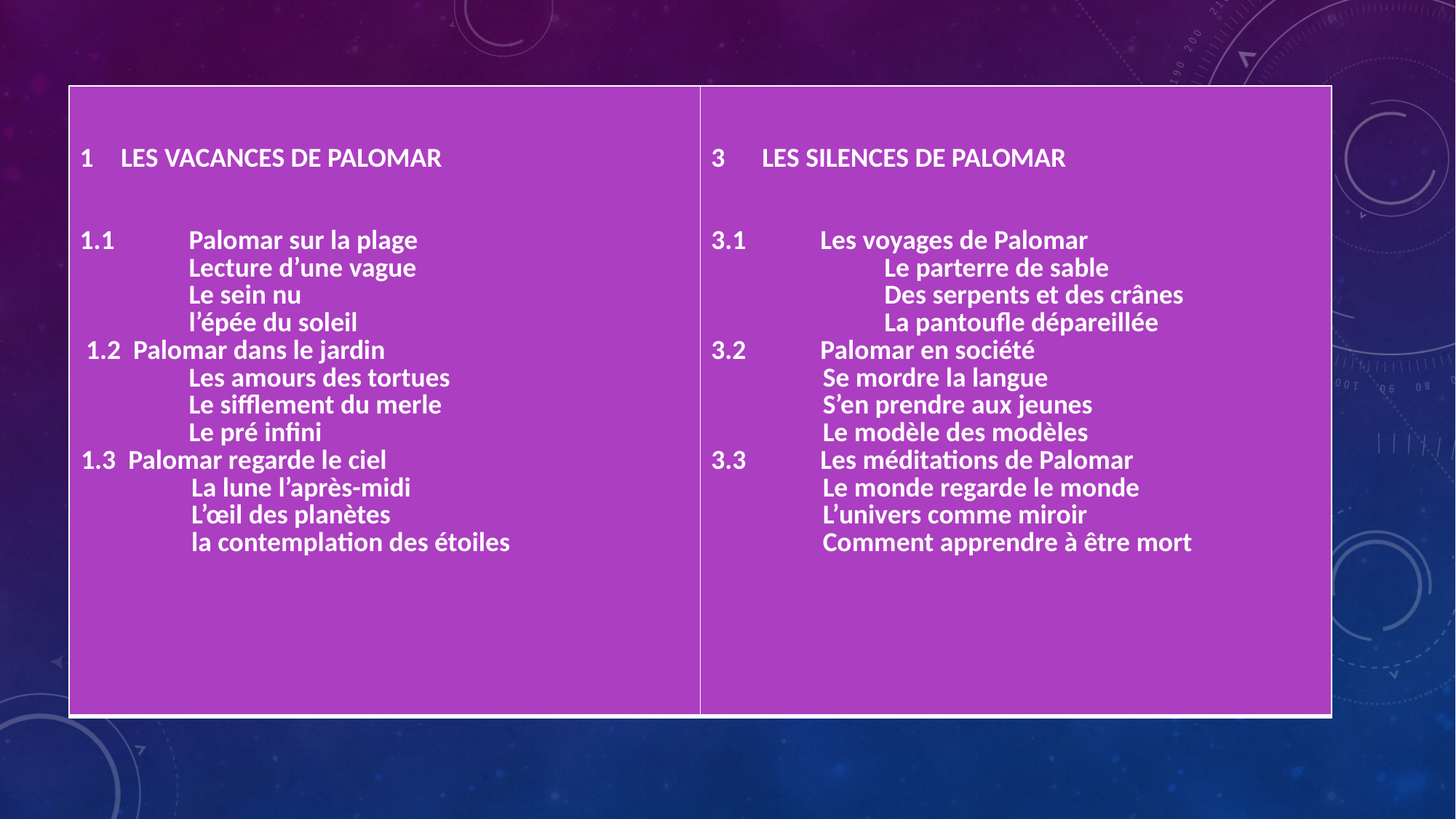

| LES VACANCES DE PALOMAR 1.1 Palomar sur la plage Lecture d’une vague Le sein nu l’épée du soleil  1.2 Palomar dans le jardin Les amours des tortues Le sifflement du merle Le pré infini 1.3 Palomar regarde le ciel La lune l’après-midi L’œil des planètes la contemplation des étoiles | 3 LES SILENCES DE PALOMAR   3.1 Les voyages de Palomar Le parterre de sable Des serpents et des crânes La pantoufle dépareillée 3.2 Palomar en société Se mordre la langue S’en prendre aux jeunes Le modèle des modèles 3.3 Les méditations de Palomar Le monde regarde le monde L’univers comme miroir Comment apprendre à être mort |
| --- | --- |